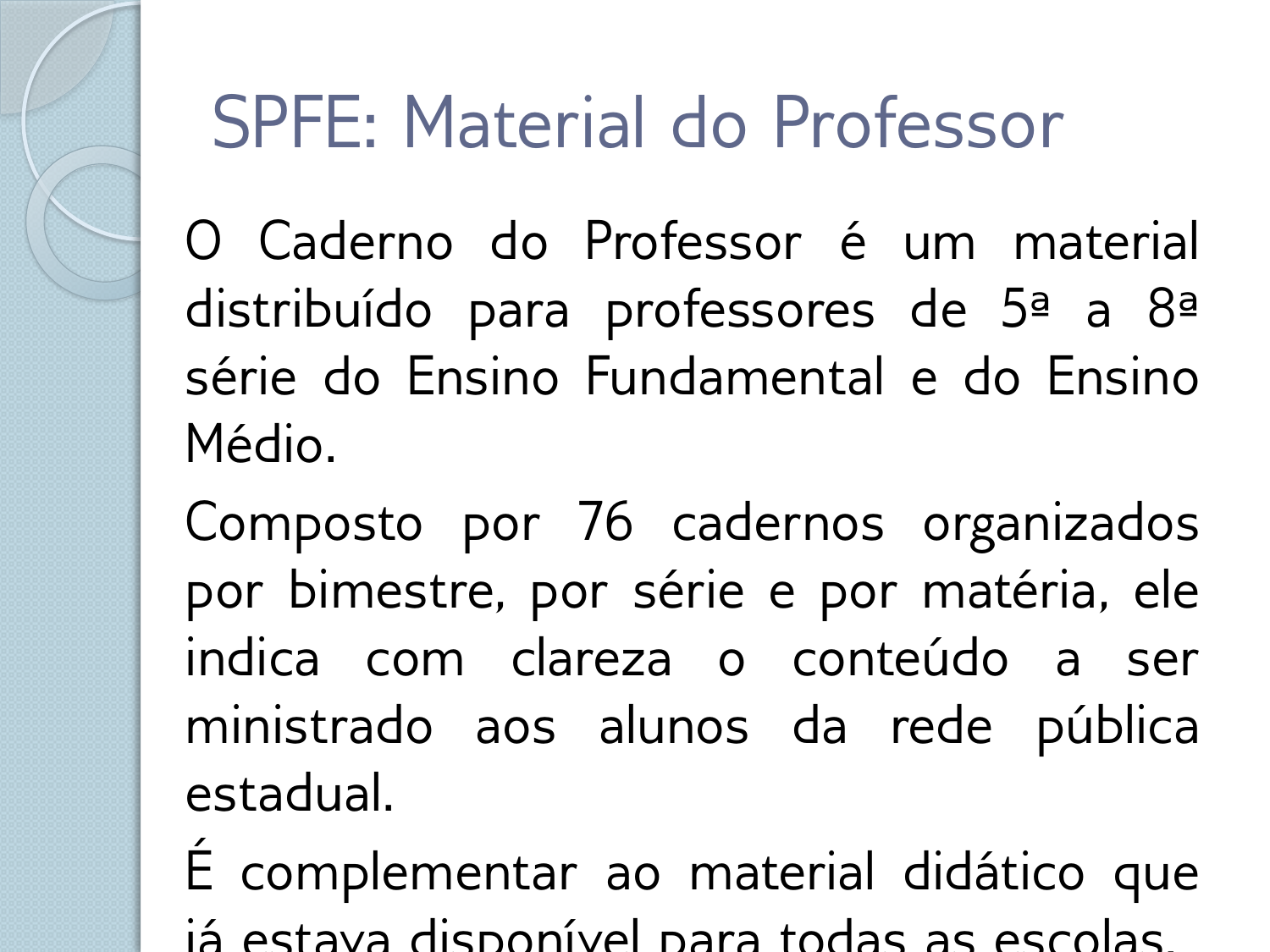

# SPFE: Material do Professor
O Caderno do Professor é um material distribuído para professores de 5ª a 8ª série do Ensino Fundamental e do Ensino Médio.
Composto por 76 cadernos organizados por bimestre, por série e por matéria, ele indica com clareza o conteúdo a ser ministrado aos alunos da rede pública estadual.
É complementar ao material didático que já estava disponível para todas as escolas.